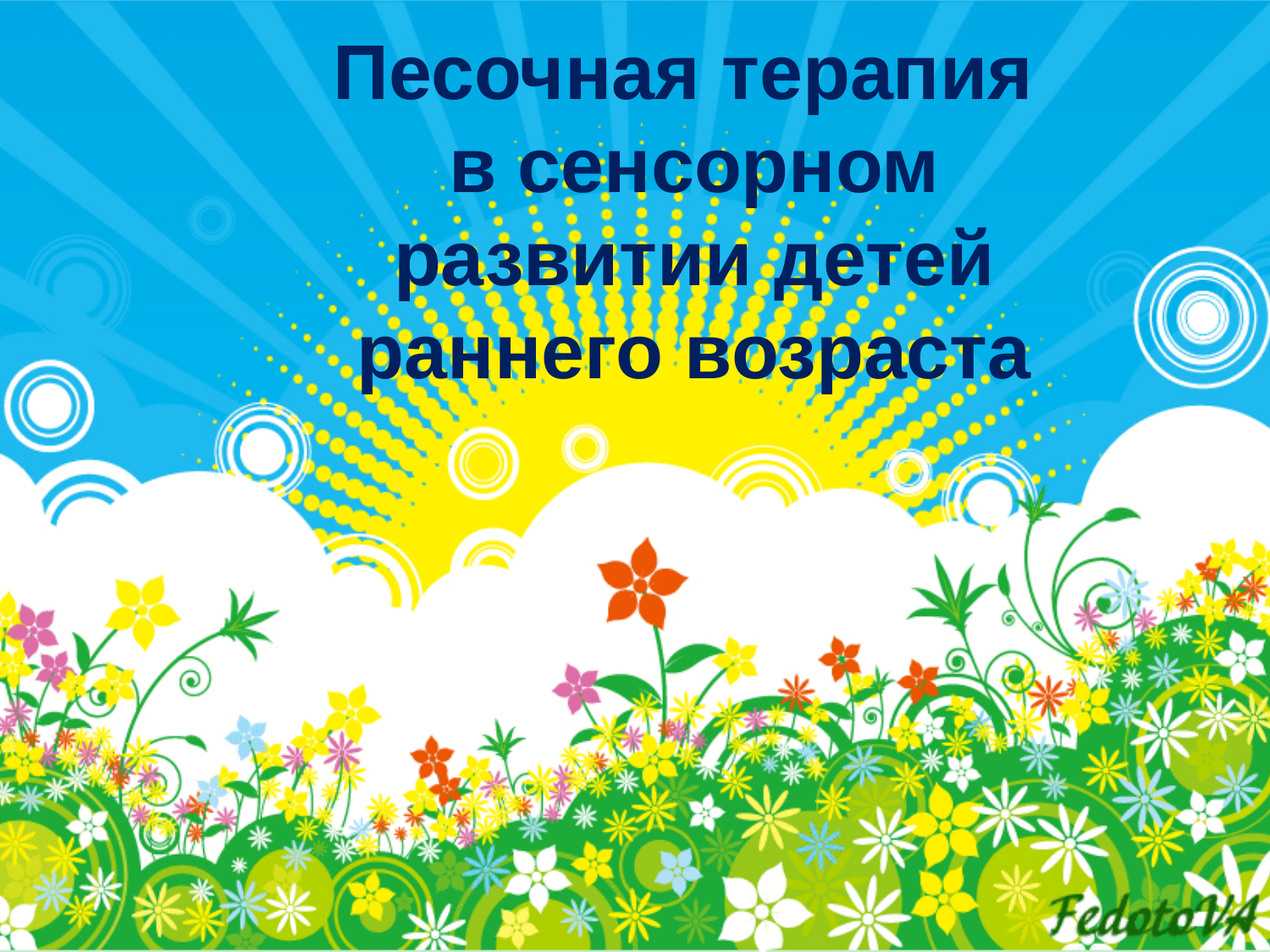

# Песочная терапия в сенсорном развитии детей раннего возраста